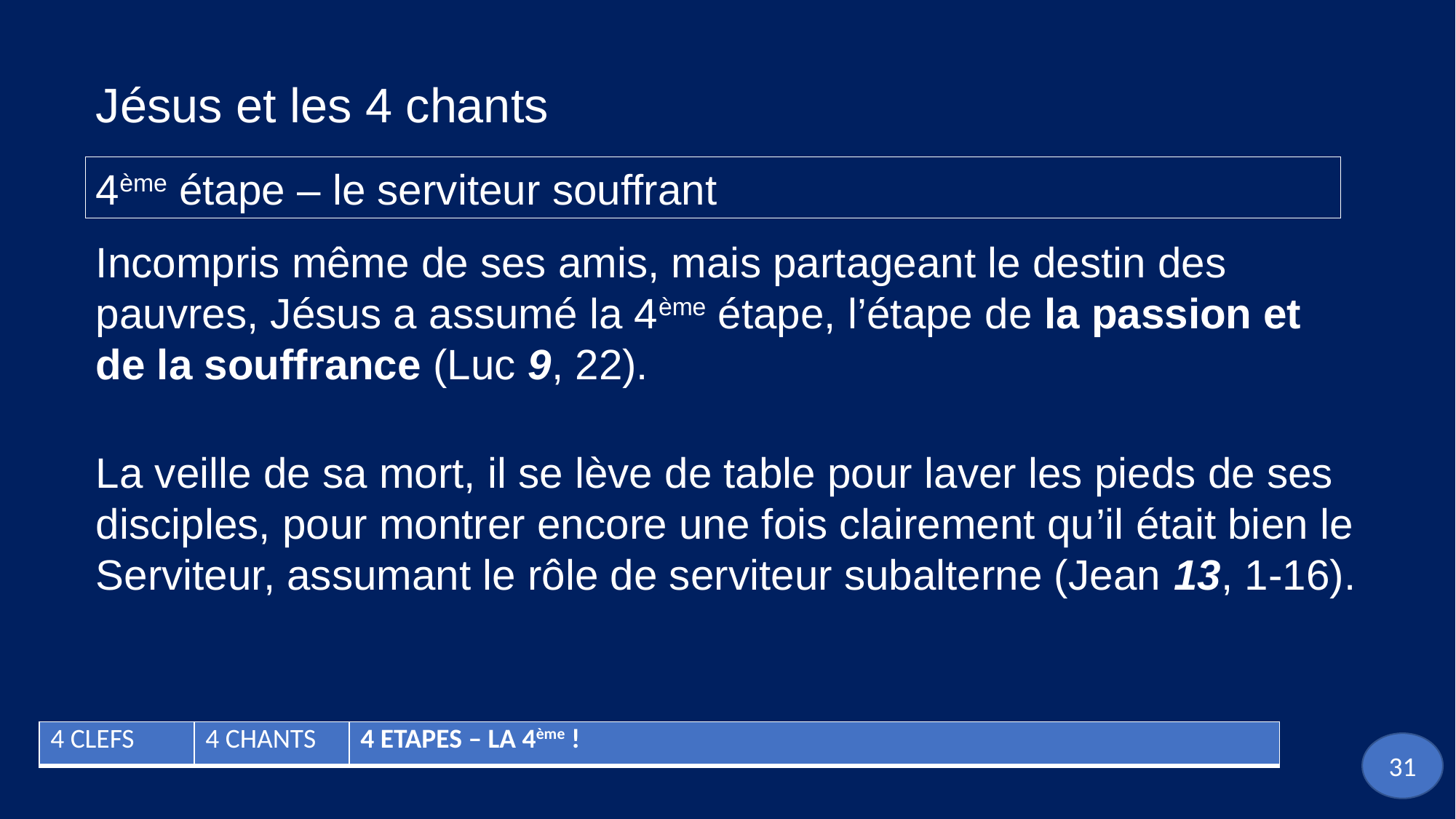

Jésus et les 4 chants
4ème étape – le serviteur souffrant
Incompris même de ses amis, mais partageant le destin des pauvres, Jésus a assumé la 4ème étape, l’étape de la passion et de la souffrance (Luc 9, 22).
La veille de sa mort, il se lève de table pour laver les pieds de ses disciples, pour montrer encore une fois clairement qu’il était bien le Serviteur, assumant le rôle de serviteur subalterne (Jean 13, 1-16).
| 4 CLEFS | 4 CHANTS | 4 ETAPES – LA 4ème ! |
| --- | --- | --- |
31